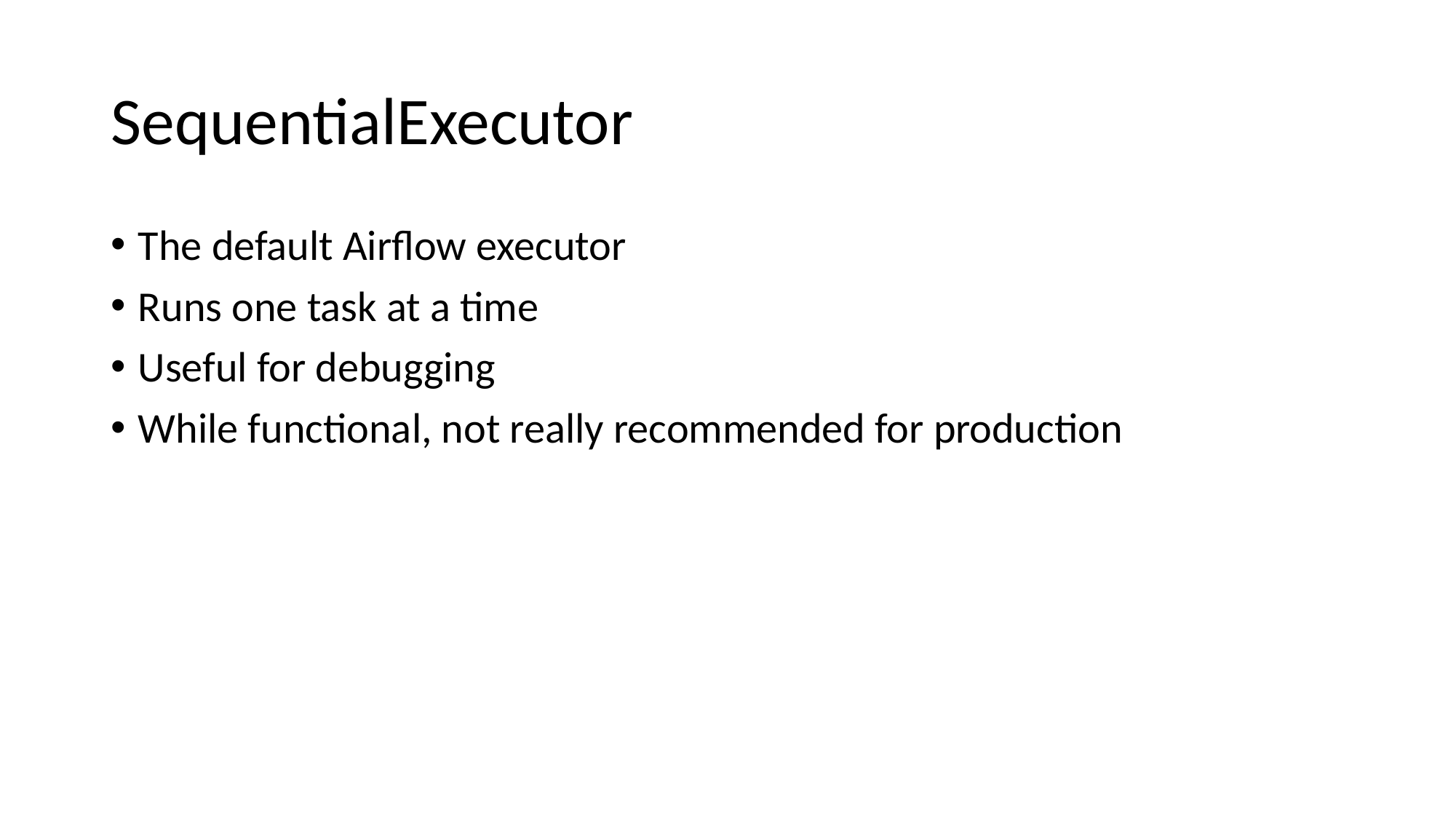

# SequentialExecutor
The default Airflow executor
Runs one task at a time
Useful for debugging
While functional, not really recommended for production